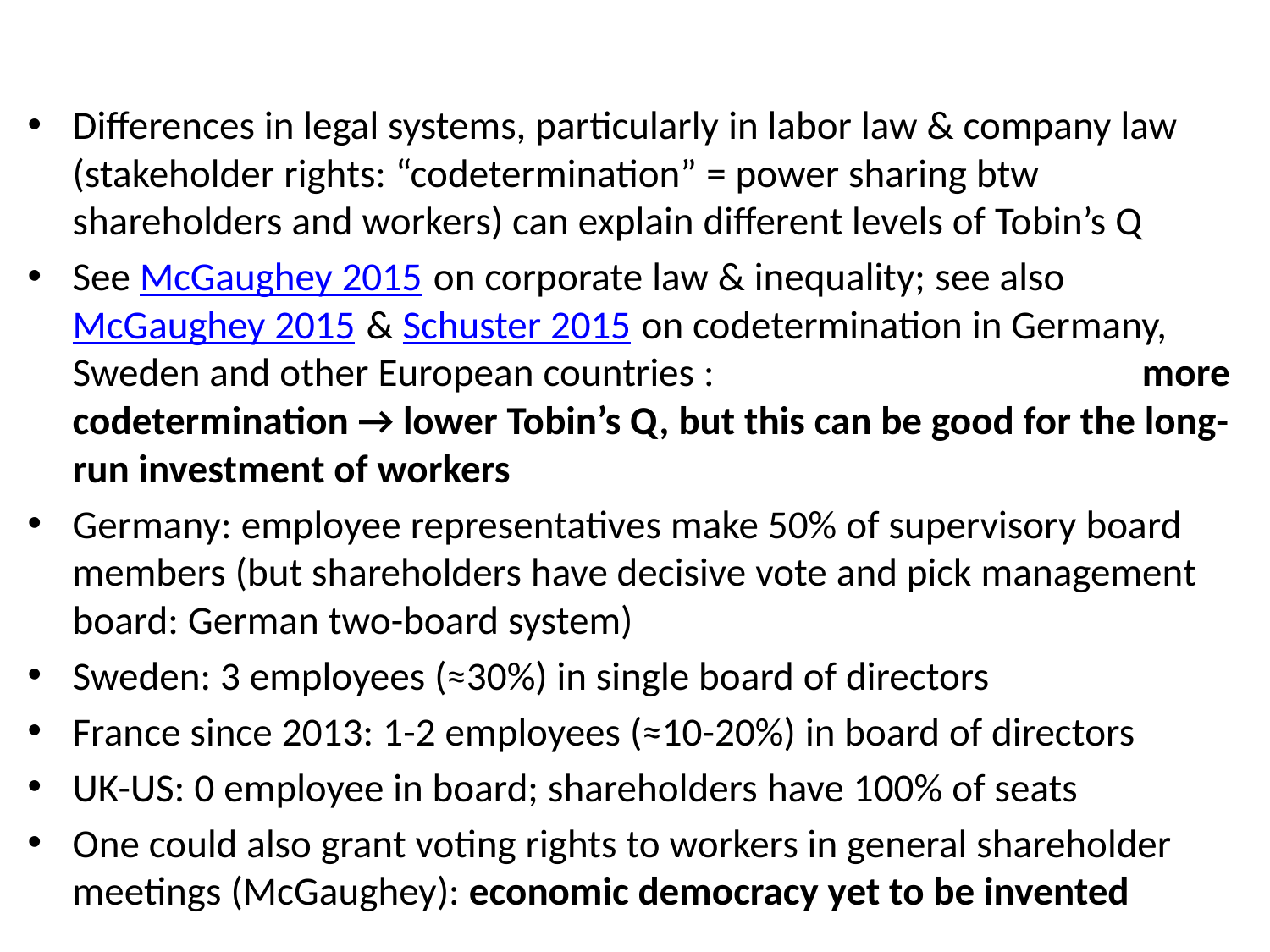

Differences in legal systems, particularly in labor law & company law (stakeholder rights: “codetermination” = power sharing btw shareholders and workers) can explain different levels of Tobin’s Q
See McGaughey 2015 on corporate law & inequality; see also McGaughey 2015 & Schuster 2015 on codetermination in Germany, Sweden and other European countries :                                               more codetermination → lower Tobin’s Q, but this can be good for the long-run investment of workers
Germany: employee representatives make 50% of supervisory board members (but shareholders have decisive vote and pick management board: German two-board system)
Sweden: 3 employees (≈30%) in single board of directors
France since 2013: 1-2 employees (≈10-20%) in board of directors
UK-US: 0 employee in board; shareholders have 100% of seats
One could also grant voting rights to workers in general shareholder meetings (McGaughey): economic democracy yet to be invented